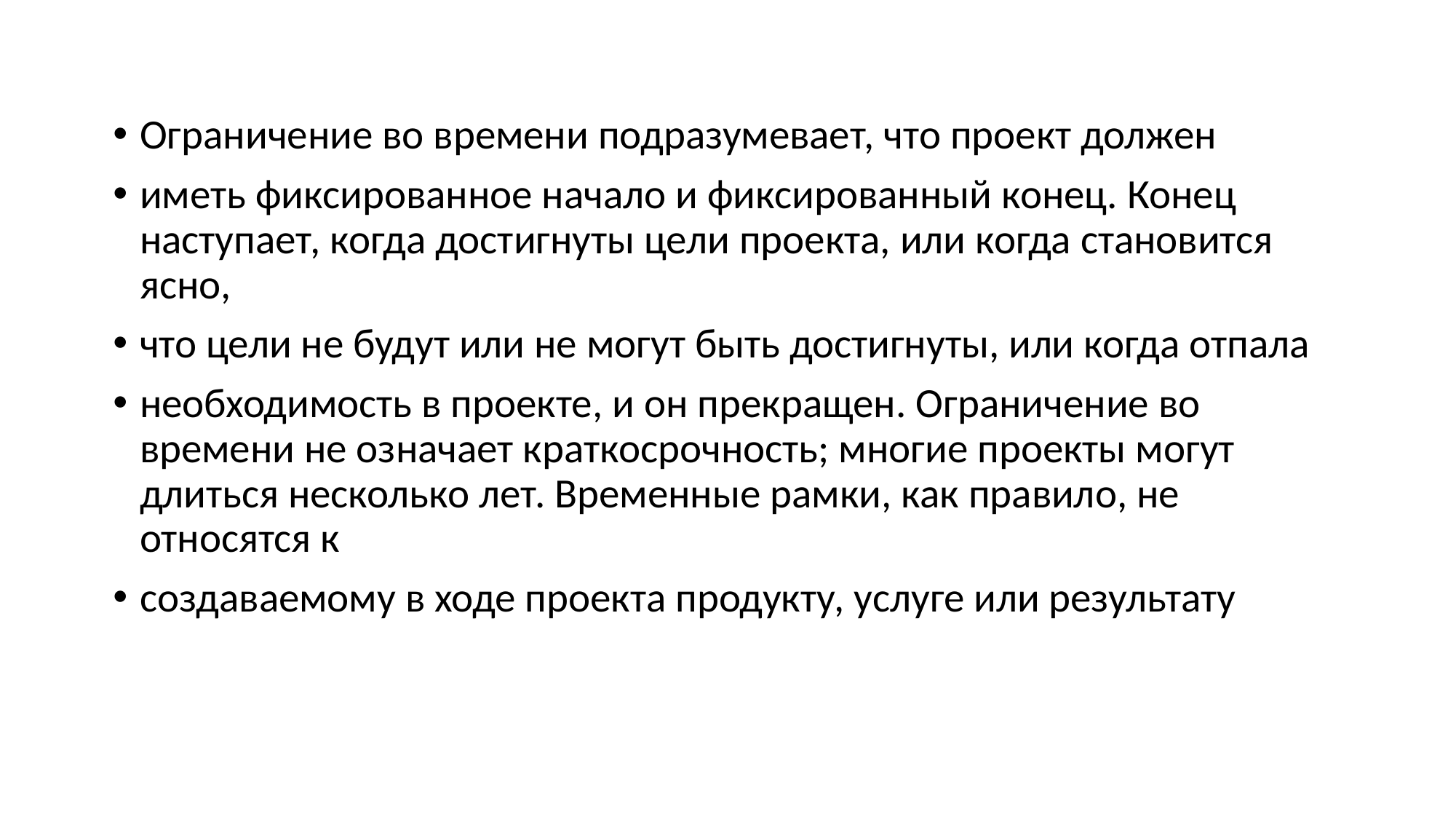

Ограничение во времени подразумевает, что проект должен
иметь фиксированное начало и фиксированный конец. Конец наступает, когда достигнуты цели проекта, или когда становится ясно,
что цели не будут или не могут быть достигнуты, или когда отпала
необходимость в проекте, и он прекращен. Ограничение во времени не означает краткосрочность; многие проекты могут длиться несколько лет. Временные рамки, как правило, не относятся к
создаваемому в ходе проекта продукту, услуге или результату